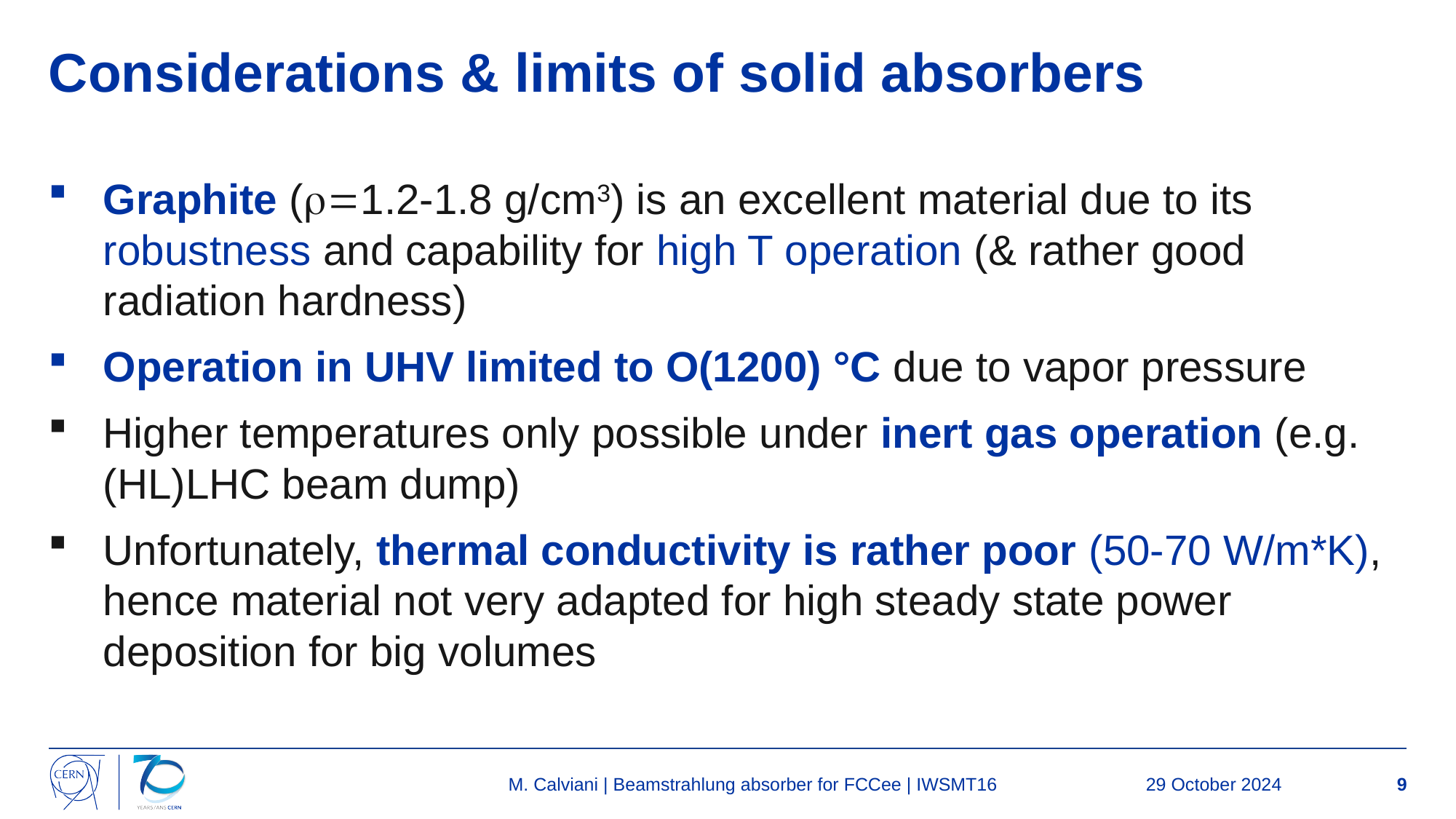

# Considerations & limits of solid absorbers
Graphite (ρ=1.2-1.8 g/cm3) is an excellent material due to its robustness and capability for high T operation (& rather good radiation hardness)
Operation in UHV limited to O(1200) °C due to vapor pressure
Higher temperatures only possible under inert gas operation (e.g. (HL)LHC beam dump)
Unfortunately, thermal conductivity is rather poor (50-70 W/m*K), hence material not very adapted for high steady state power deposition for big volumes
M. Calviani | Beamstrahlung absorber for FCCee | IWSMT16
29 October 2024
9